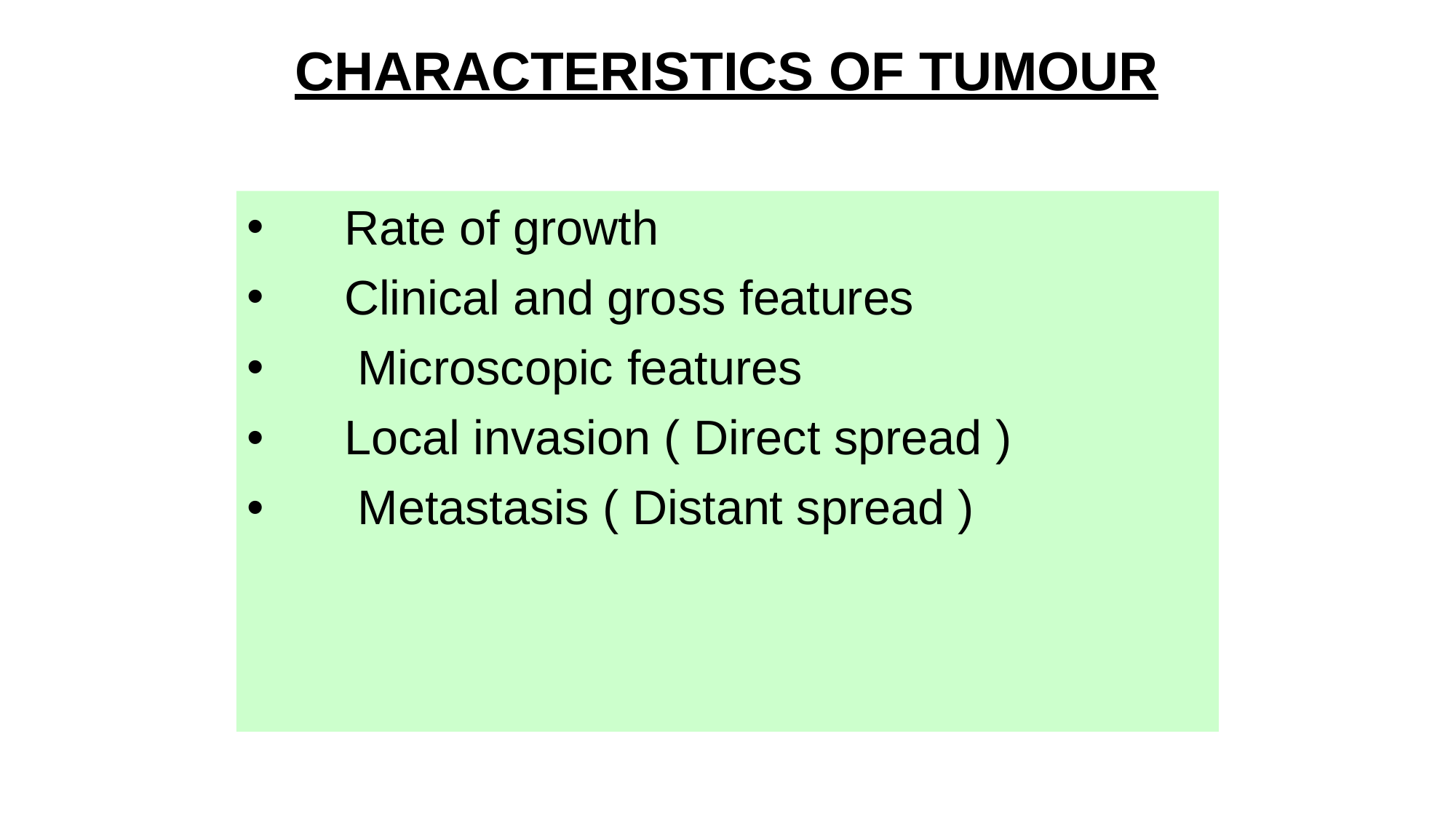

# CHARACTERISTICS OF TUMOUR
•
•
•
•
•
Rate of growth
Clinical and gross features  Microscopic features
Local invasion ( Direct spread )  Metastasis ( Distant spread )